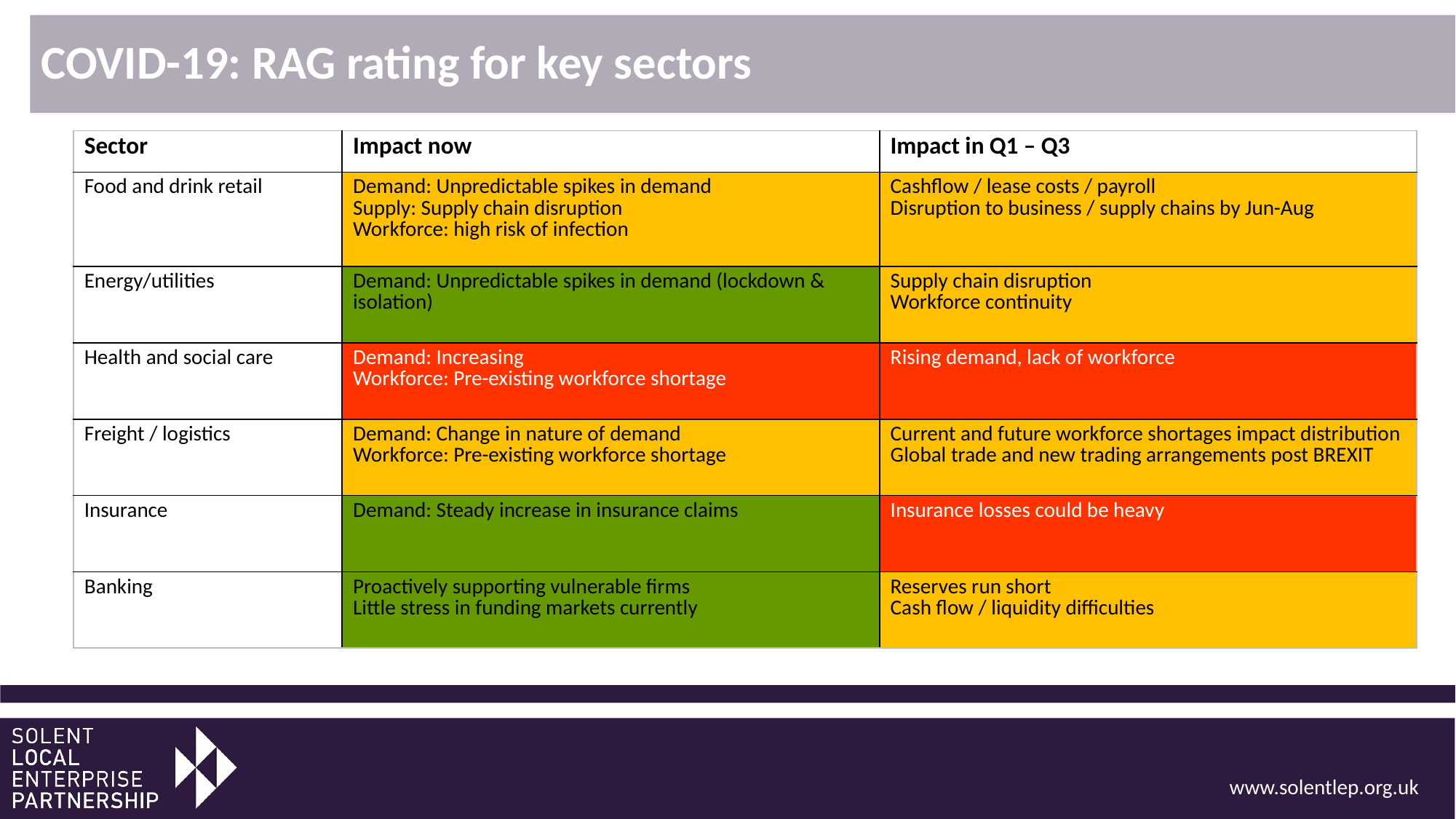

# COVID-19: RAG rating for key sectors
| Sector | Impact now | Impact in Q1 – Q3 |
| --- | --- | --- |
| Food and drink retail | Demand: Unpredictable spikes in demand Supply: Supply chain disruption Workforce: high risk of infection | Cashflow / lease costs / payroll Disruption to business / supply chains by Jun-Aug |
| Energy/utilities | Demand: Unpredictable spikes in demand (lockdown & isolation) | Supply chain disruption Workforce continuity |
| Health and social care | Demand: Increasing Workforce: Pre-existing workforce shortage | Rising demand, lack of workforce |
| Freight / logistics | Demand: Change in nature of demand Workforce: Pre-existing workforce shortage | Current and future workforce shortages impact distribution Global trade and new trading arrangements post BREXIT |
| Insurance | Demand: Steady increase in insurance claims | Insurance losses could be heavy |
| Banking | Proactively supporting vulnerable firms Little stress in funding markets currently | Reserves run short Cash flow / liquidity difficulties |